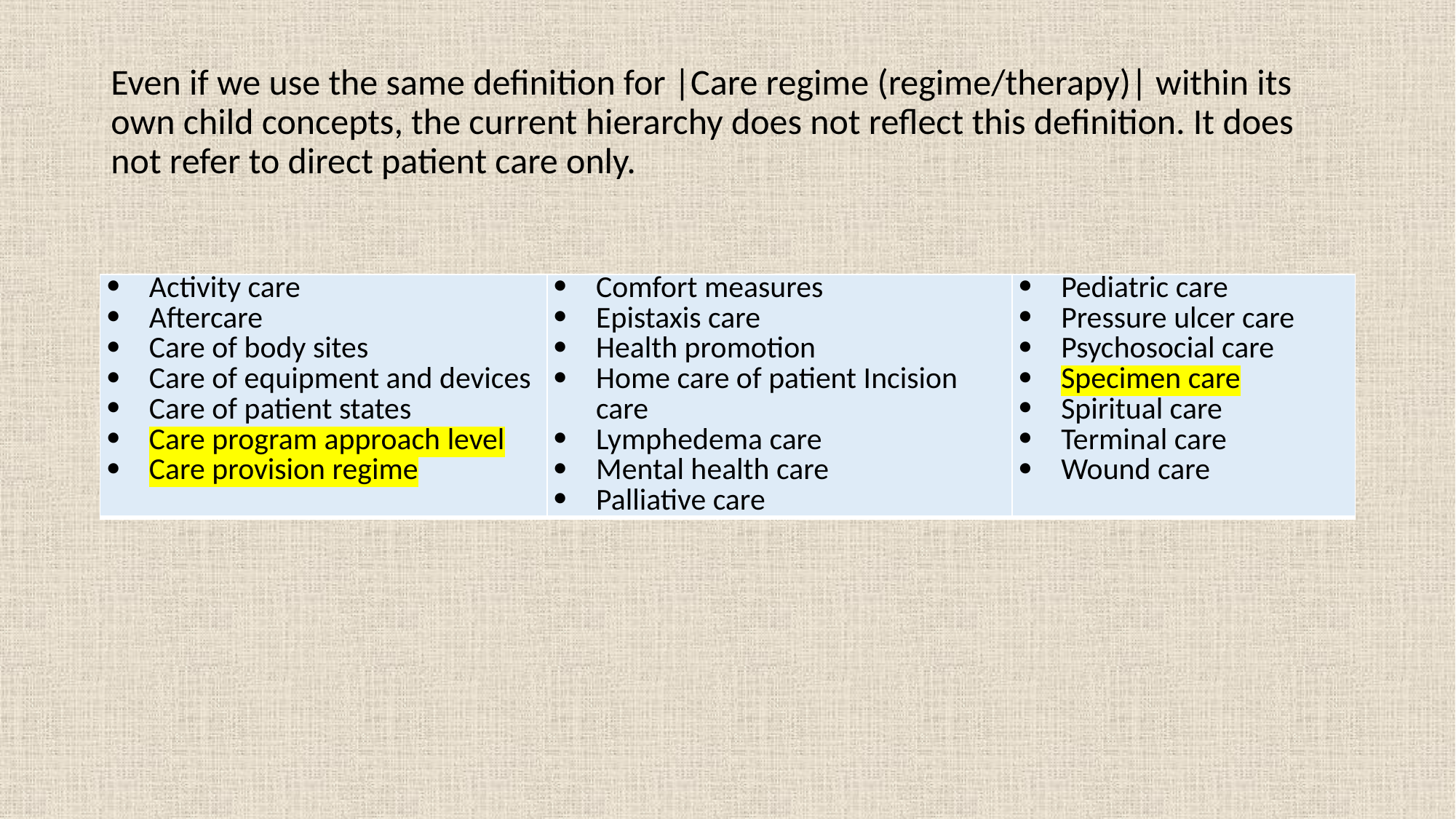

# Even if we use the same definition for |Care regime (regime/therapy)| within its own child concepts, the current hierarchy does not reflect this definition. It does not refer to direct patient care only.
| Activity care Aftercare Care of body sites Care of equipment and devices Care of patient states Care program approach level Care provision regime | Comfort measures Epistaxis care Health promotion Home care of patient Incision care Lymphedema care Mental health care Palliative care | Pediatric care Pressure ulcer care Psychosocial care Specimen care Spiritual care Terminal care Wound care |
| --- | --- | --- |